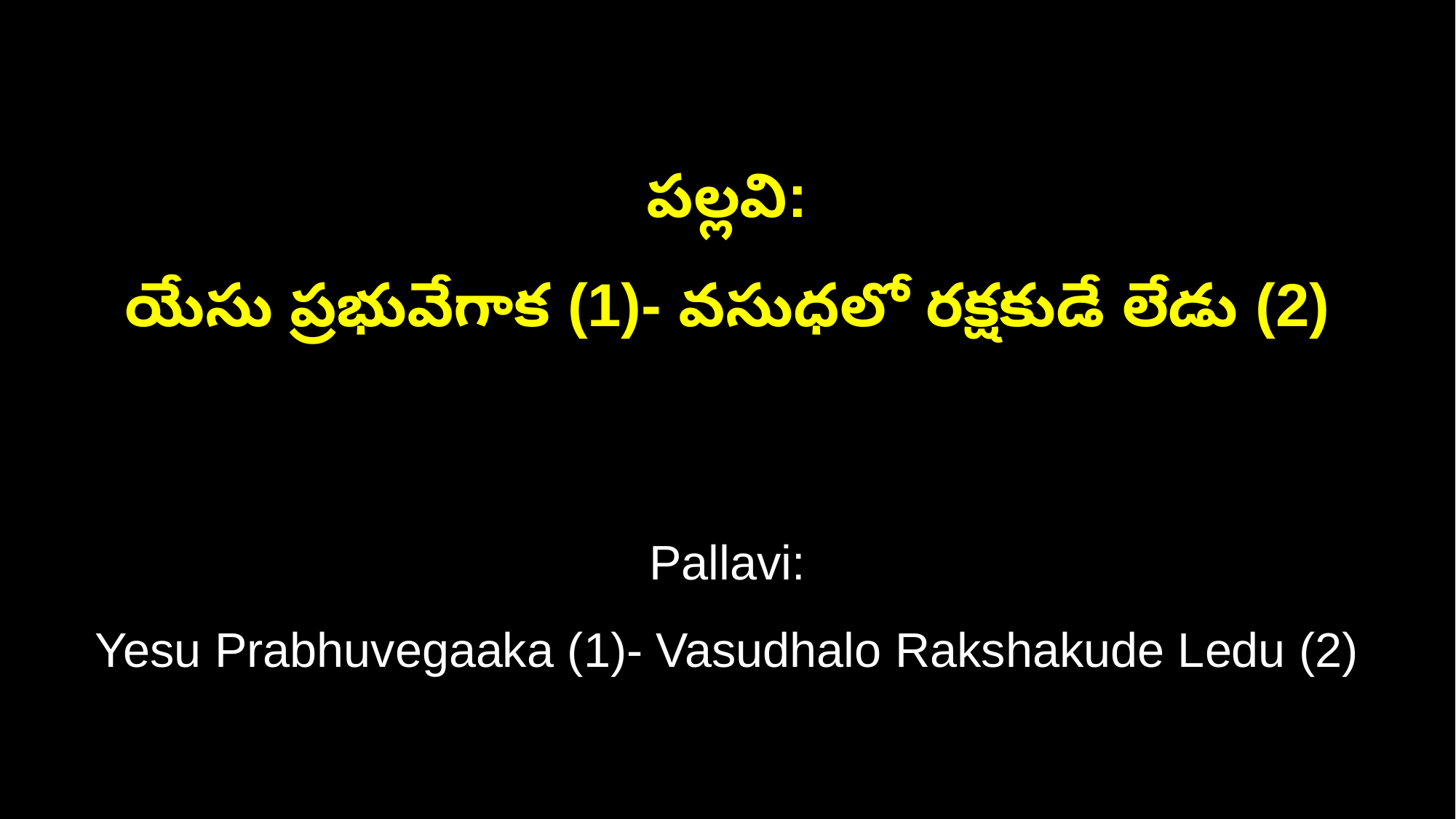

పల్లవి:
యేసు ప్రభువేగాక (1)- వసుధలో రక్షకుడే లేడు (2)
Pallavi:
Yesu Prabhuvegaaka (1)- Vasudhalo Rakshakude Ledu (2)